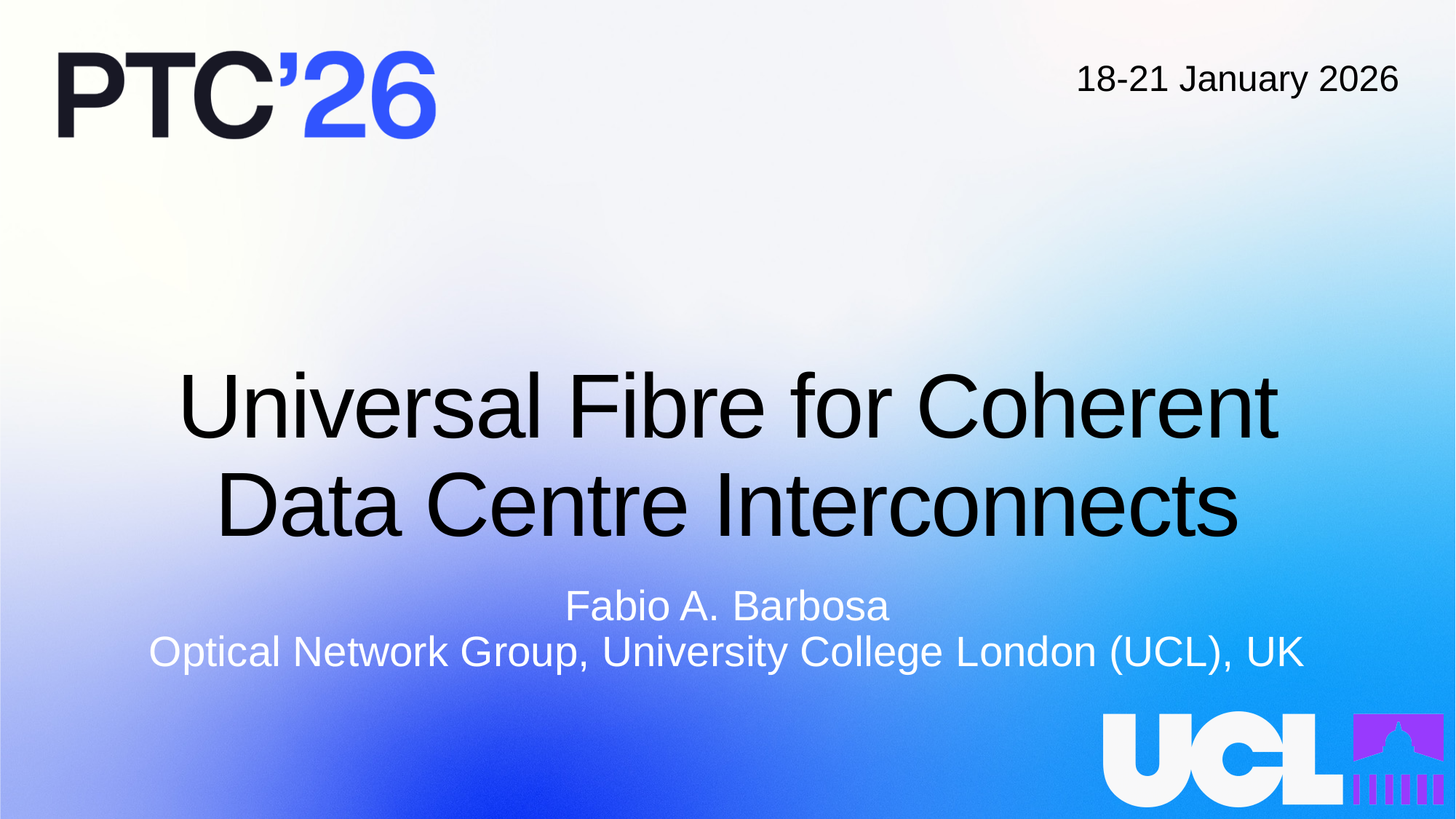

18-21 January 2026
# Universal Fibre for Coherent Data Centre Interconnects
Fabio A. Barbosa
Optical Network Group, University College London (UCL), UK